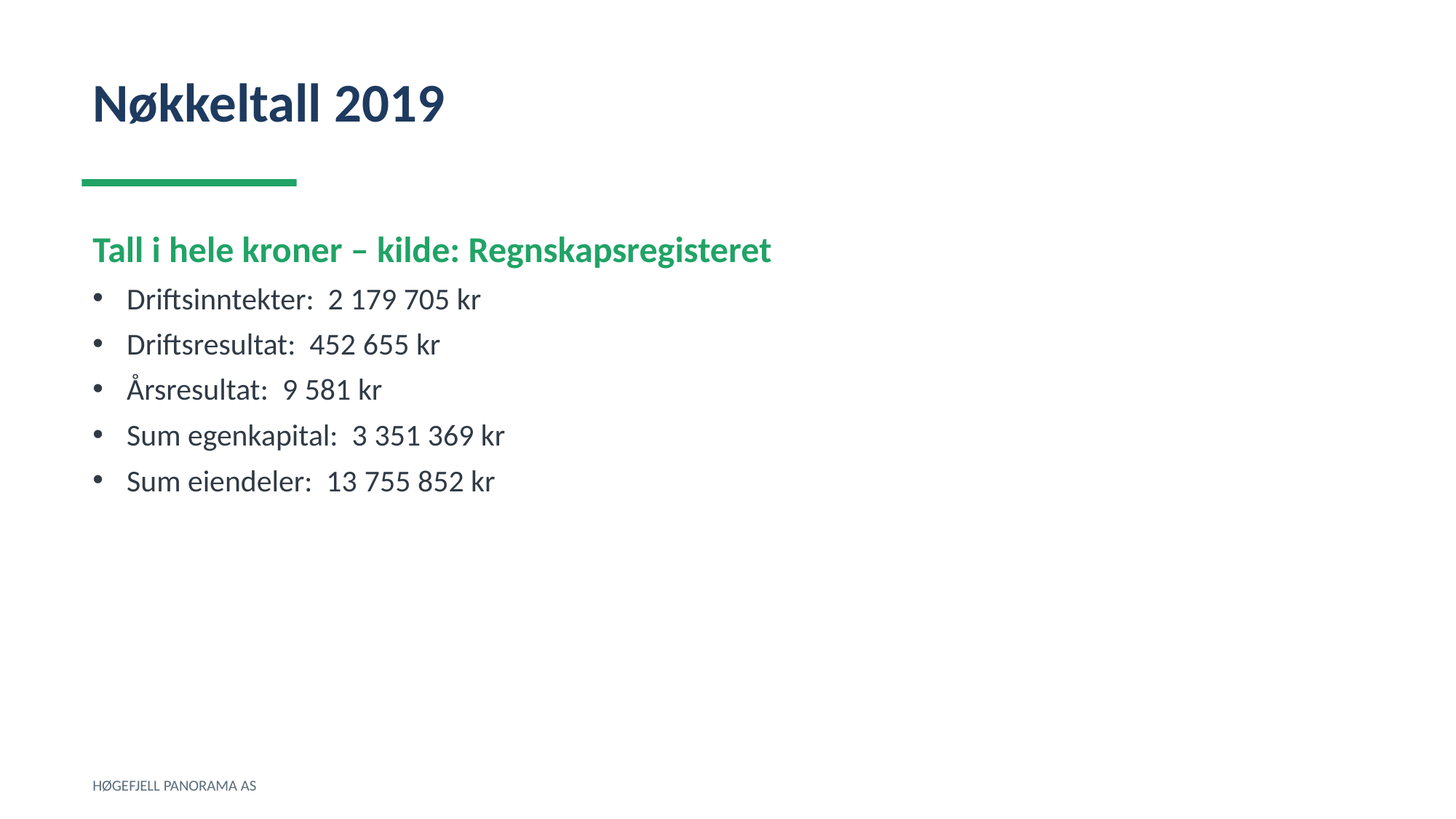

Nøkkeltall 2019

Tall i hele kroner – kilde: Regnskapsregisteret
Driftsinntekter:  2 179 705 kr
Driftsresultat:  452 655 kr
Årsresultat:  9 581 kr
Sum egenkapital:  3 351 369 kr
Sum eiendeler:  13 755 852 kr
HØGEFJELL PANORAMA AS